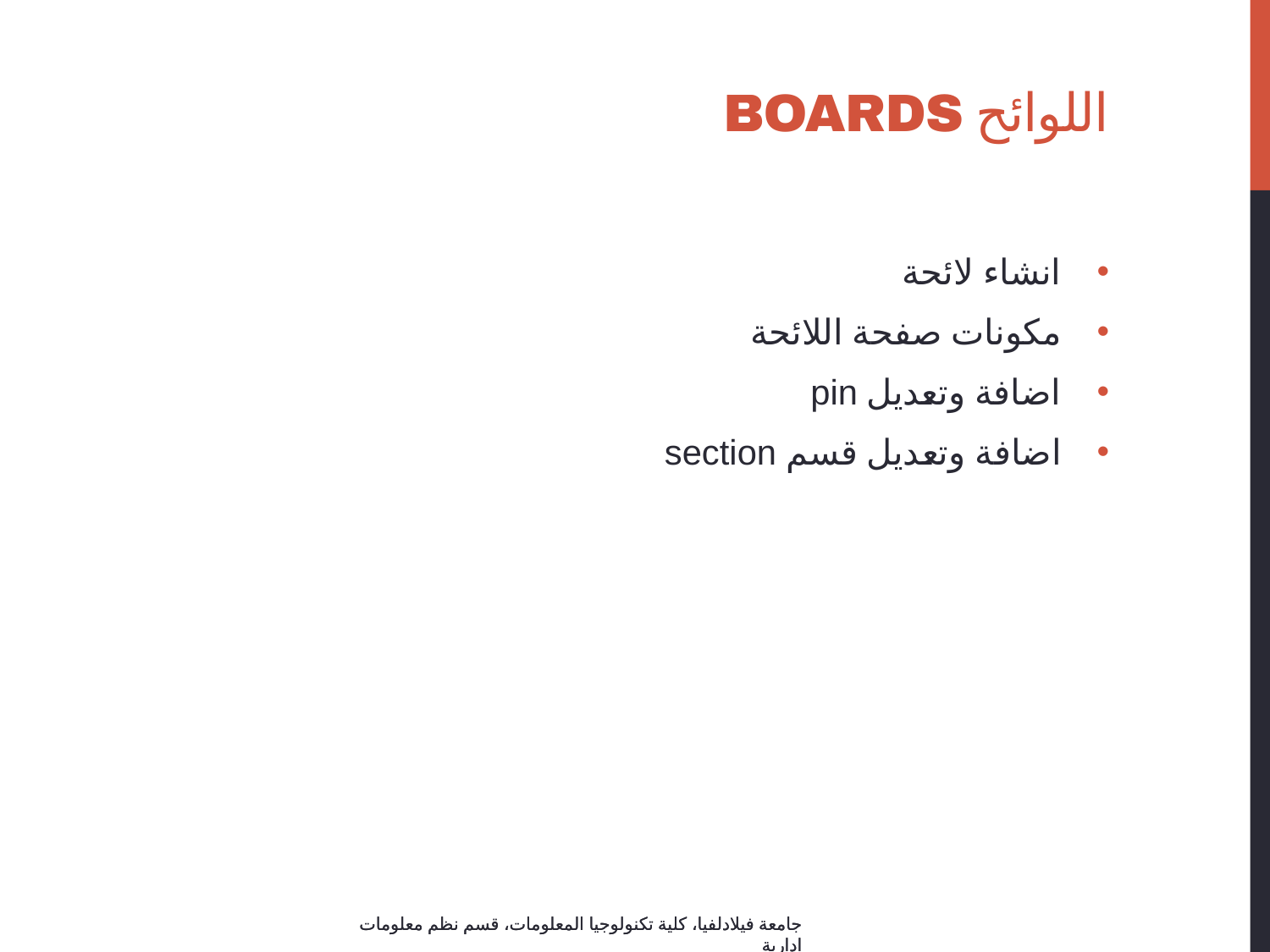

# اللوائح Boards
انشاء لائحة
مكونات صفحة اللائحة
اضافة وتعديل pin
اضافة وتعديل قسم section